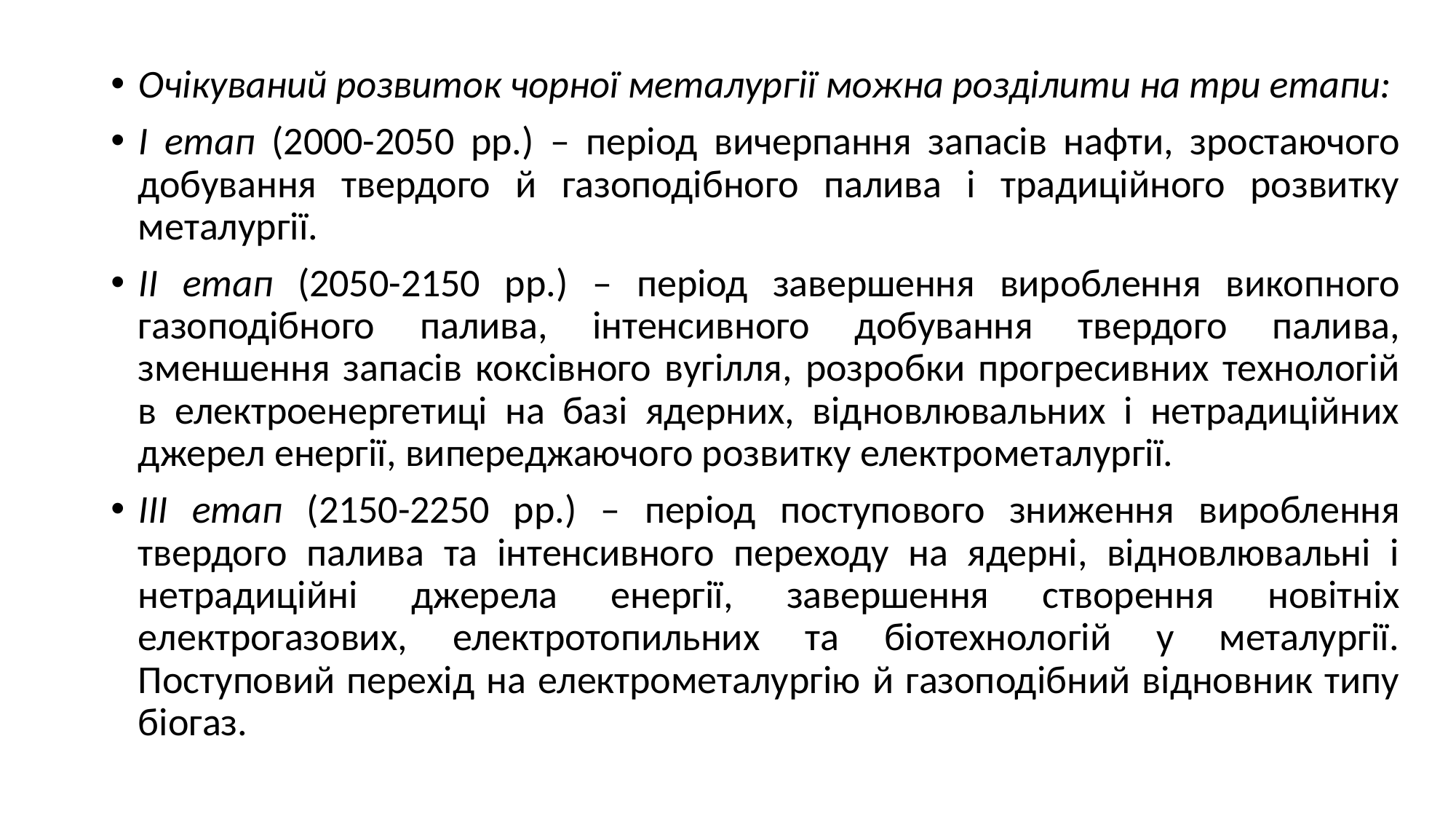

Очікуваний розвиток чорної металургії можна розділити на три етапи:
І етап (2000-2050 рр.) – період вичерпання запасів нафти, зростаючого добування твердого й газоподібного палива і традиційного розвитку металургії.
ІІ етап (2050-2150 рр.) – період завершення вироблення викопного газоподібного палива, інтенсивного добування твердого палива, зменшення запасів коксівного вугілля, розробки прогресивних технологій в електроенергетиці на базі ядерних, відновлювальних і нетрадиційних джерел енергії, випереджаючого розвитку електрометалургії.
ІІІ етап (2150-2250 рр.) – період поступового зниження вироблення твердого палива та інтенсивного переходу на ядерні, відновлювальні і нетрадиційні джерела енергії, завершення створення новітніх електрогазових, електротопильних та біотехнологій у металургії. Поступовий перехід на електрометалургію й газоподібний відновник типу біогаз.